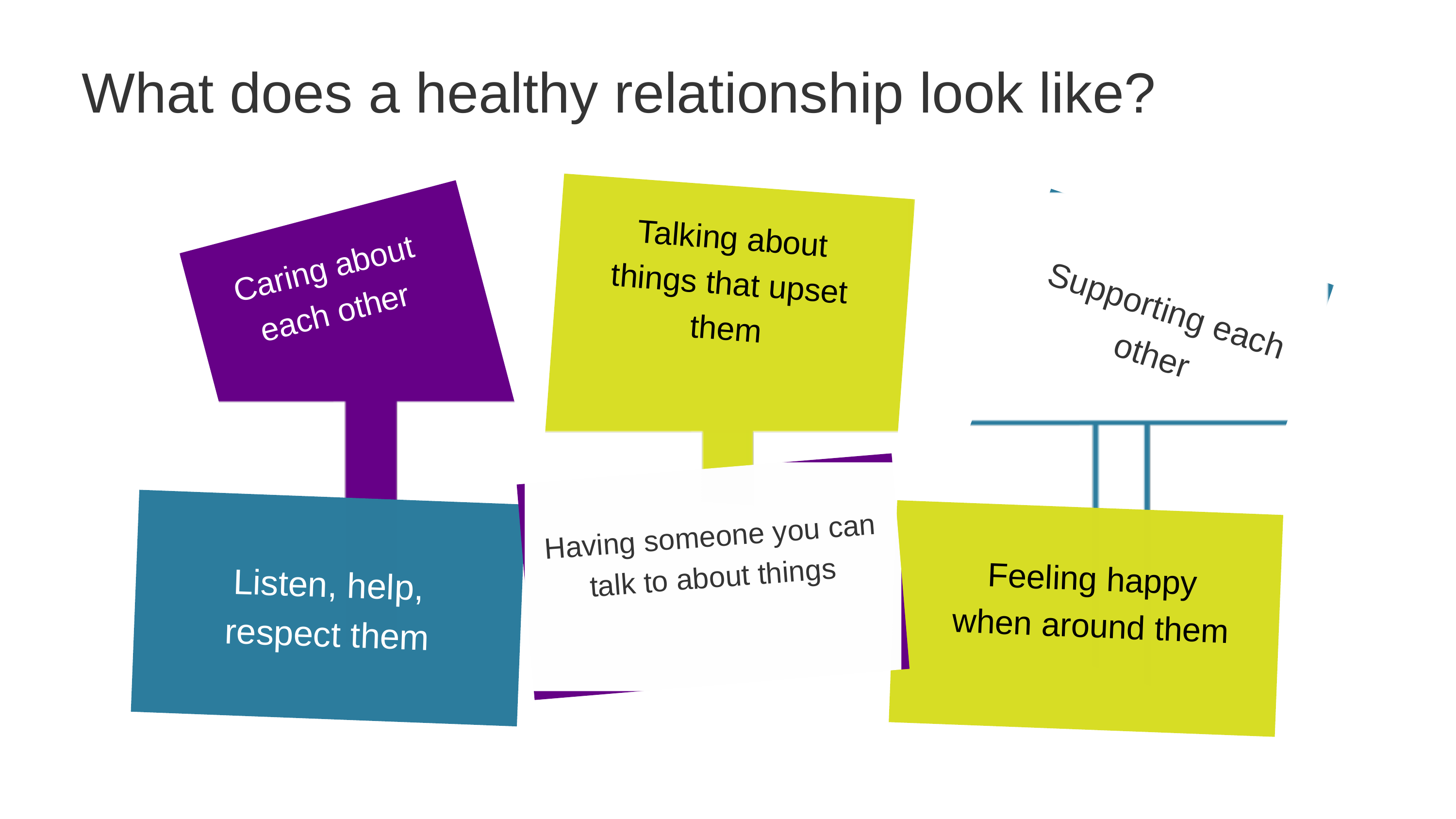

What does a healthy relationship look like?

Talking about things that upset them

Caring about each other
Supporting each other

Having someone you can talk to about things
Feeling happy when around them
Listen, help, respect them